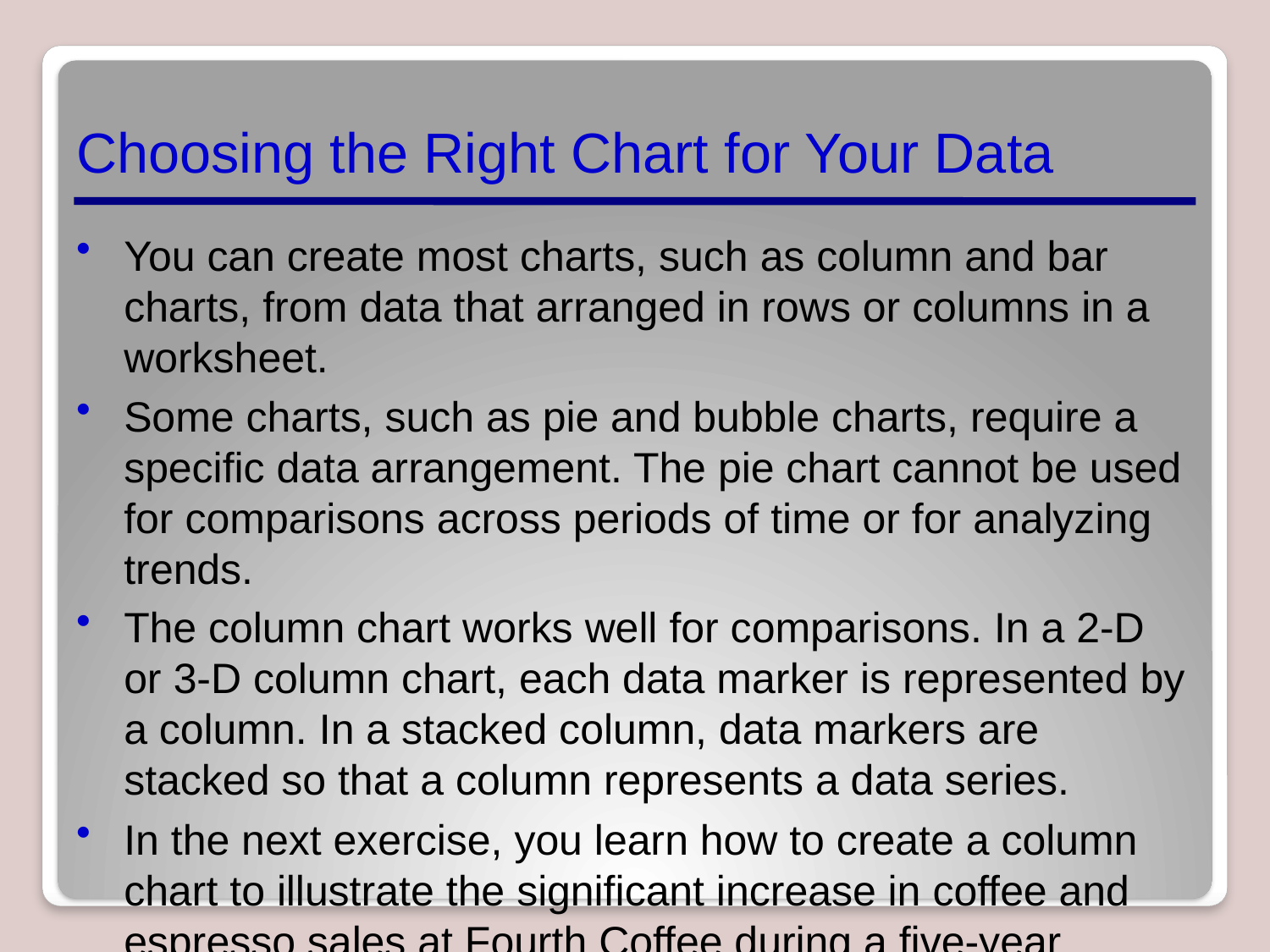

# Choosing the Right Chart for Your Data
You can create most charts, such as column and bar charts, from data that arranged in rows or columns in a worksheet.
Some charts, such as pie and bubble charts, require a specific data arrangement. The pie chart cannot be used for comparisons across periods of time or for analyzing trends.
The column chart works well for comparisons. In a 2-D or 3-D column chart, each data marker is represented by a column. In a stacked column, data markers are stacked so that a column represents a data series.
In the next exercise, you learn how to create a column chart to illustrate the significant increase in coffee and espresso sales at Fourth Coffee during a five-year period.